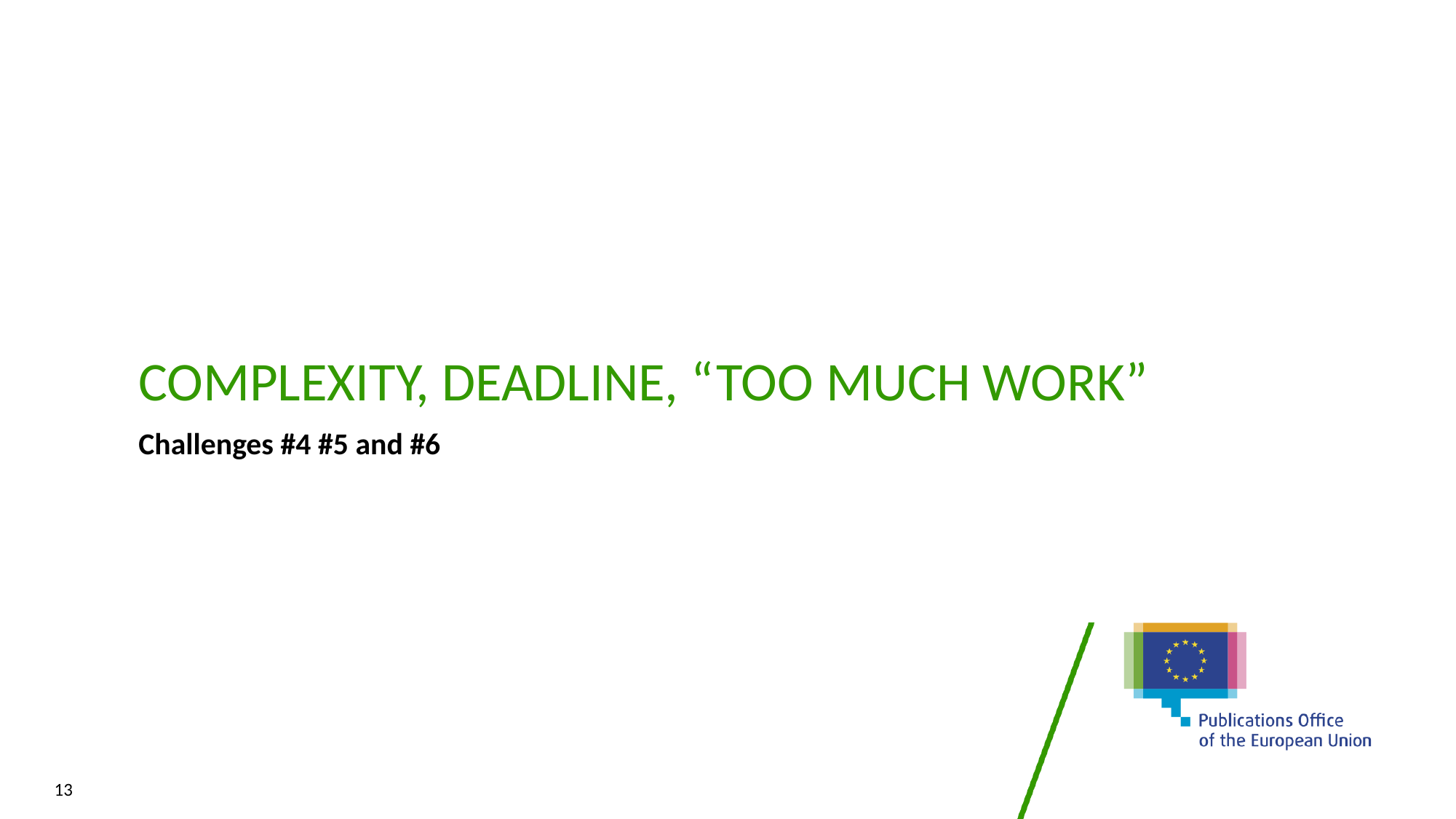

# Complexity, Deadline, “too much work”
Challenges #4 #5 and #6
13